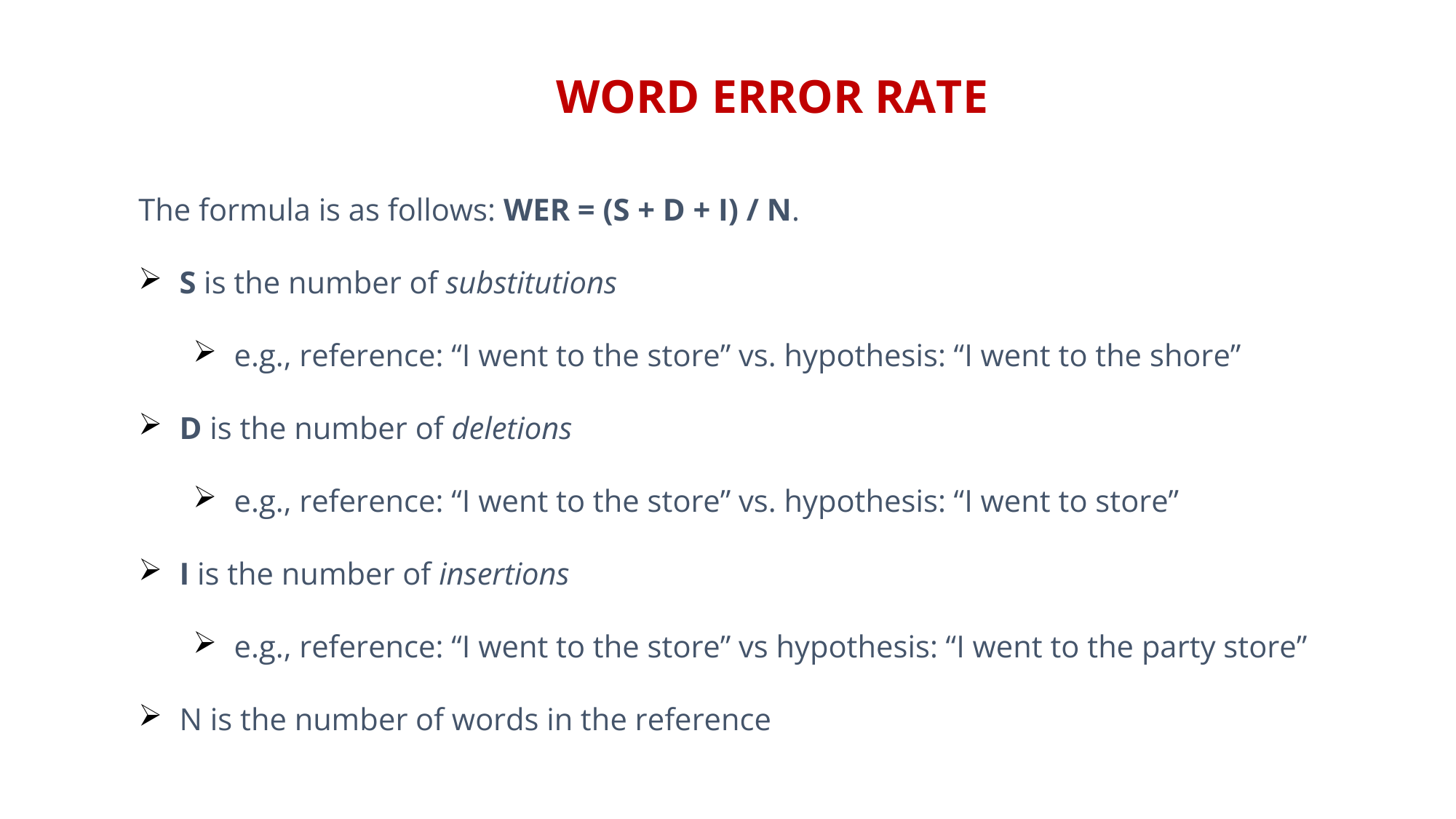

WORD ERROR RATE
The formula is as follows: WER = (S + D + I) / N.
S is the number of substitutions
e.g., reference: “I went to the store” vs. hypothesis: “I went to the shore”
D is the number of deletions
e.g., reference: “I went to the store” vs. hypothesis: “I went to store”
I is the number of insertions
e.g., reference: “I went to the store” vs hypothesis: “I went to the party store”
N is the number of words in the reference